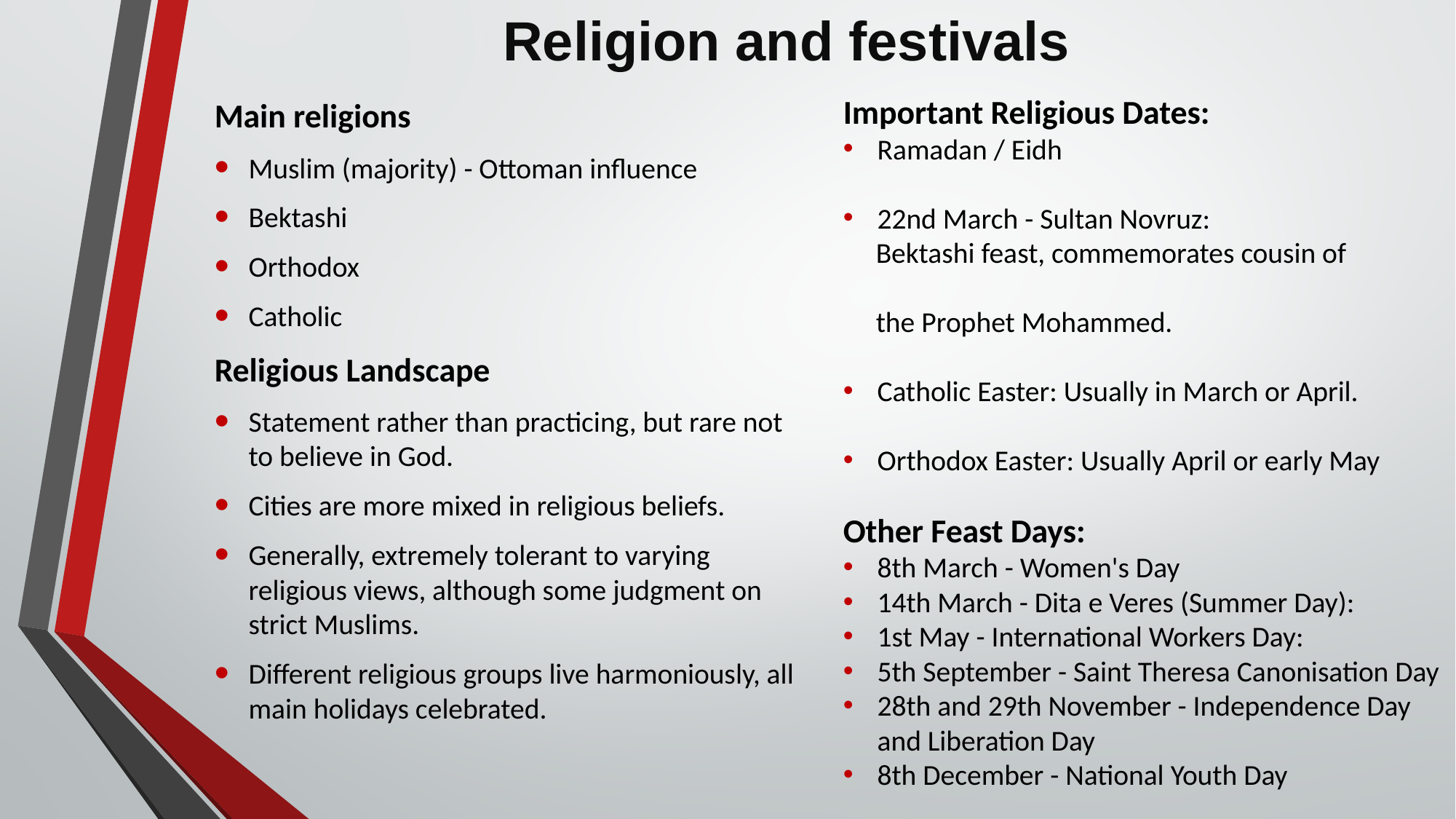

# Religion and festivals

Important Religious Dates:
Ramadan / Eidh
22nd March - Sultan Novruz:
     Bektashi feast, commemorates cousin of
     the Prophet Mohammed.
Catholic Easter: Usually in March or April.

Orthodox Easter: Usually April or early May

Other Feast Days:
8th March - Women's Day
14th March - Dita e Veres (Summer Day):
1st May - International Workers Day:
5th September - Saint Theresa Canonisation Day
28th and 29th November - Independence Day and Liberation Day
8th December - National Youth Day
Main religions
Muslim (majority) - Ottoman influence
Bektashi
Orthodox
Catholic
Religious Landscape
Statement rather than practicing, but rare not to believe in God.
Cities are more mixed in religious beliefs.
Generally, extremely tolerant to varying religious views, although some judgment on strict Muslims.
Different religious groups live harmoniously, all main holidays celebrated.